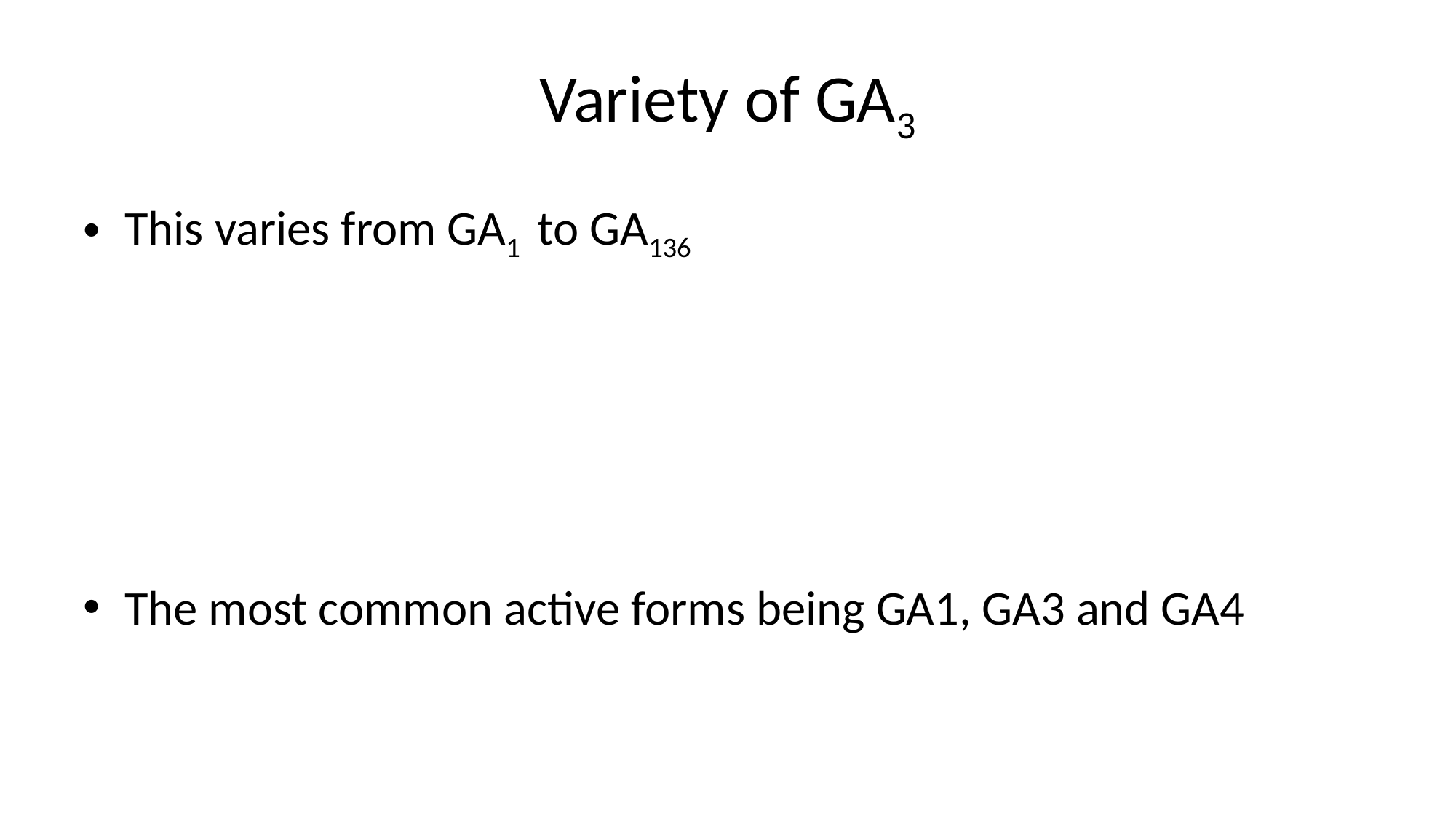

# Variety of GA3
This varies from GA1  to GA136

The most common active forms being GA1, GA3 and GA4